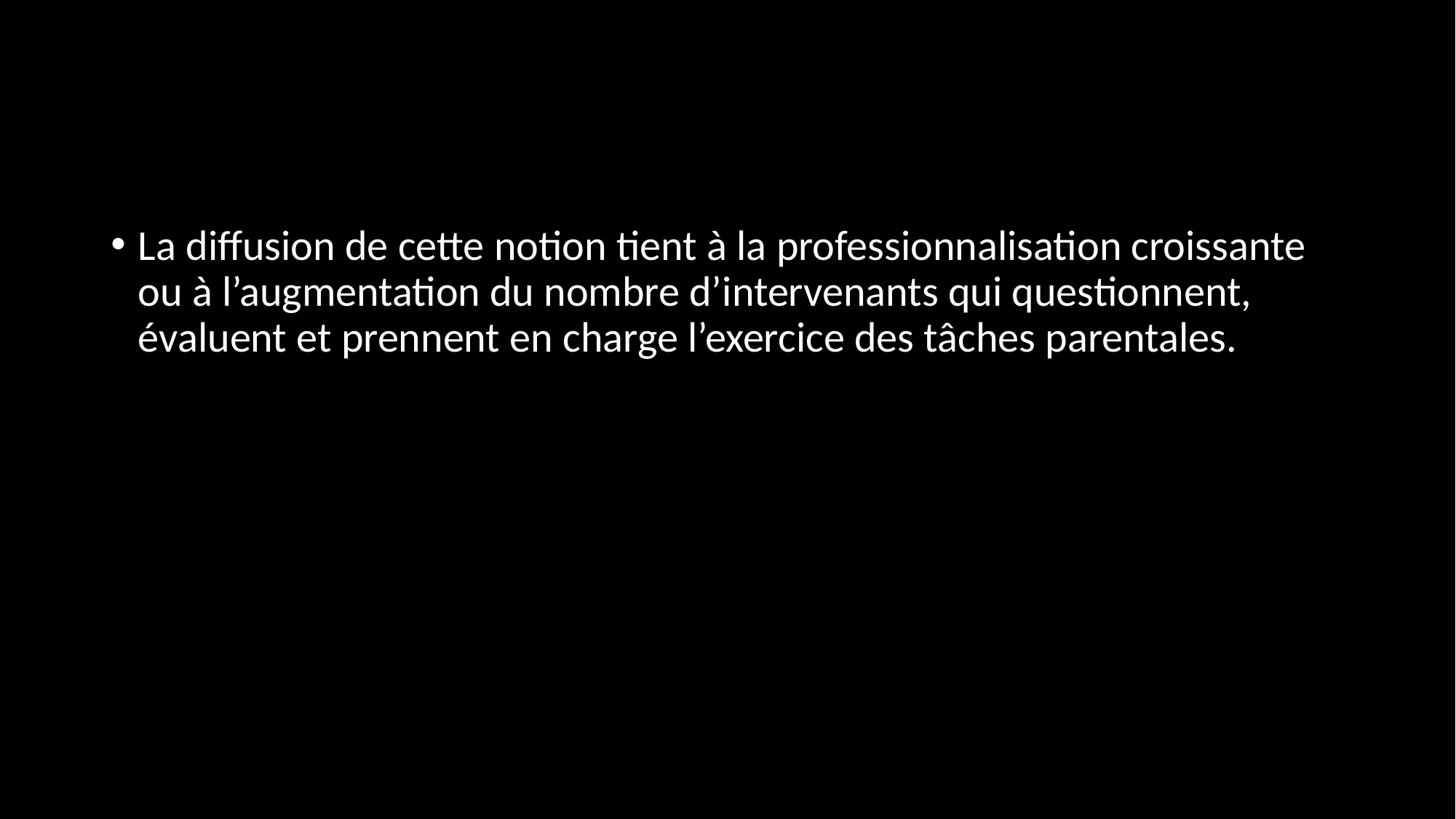

#
La diffusion de cette notion tient à la professionnalisation croissante ou à l’augmentation du nombre d’intervenants qui questionnent, évaluent et prennent en charge l’exercice des tâches parentales.